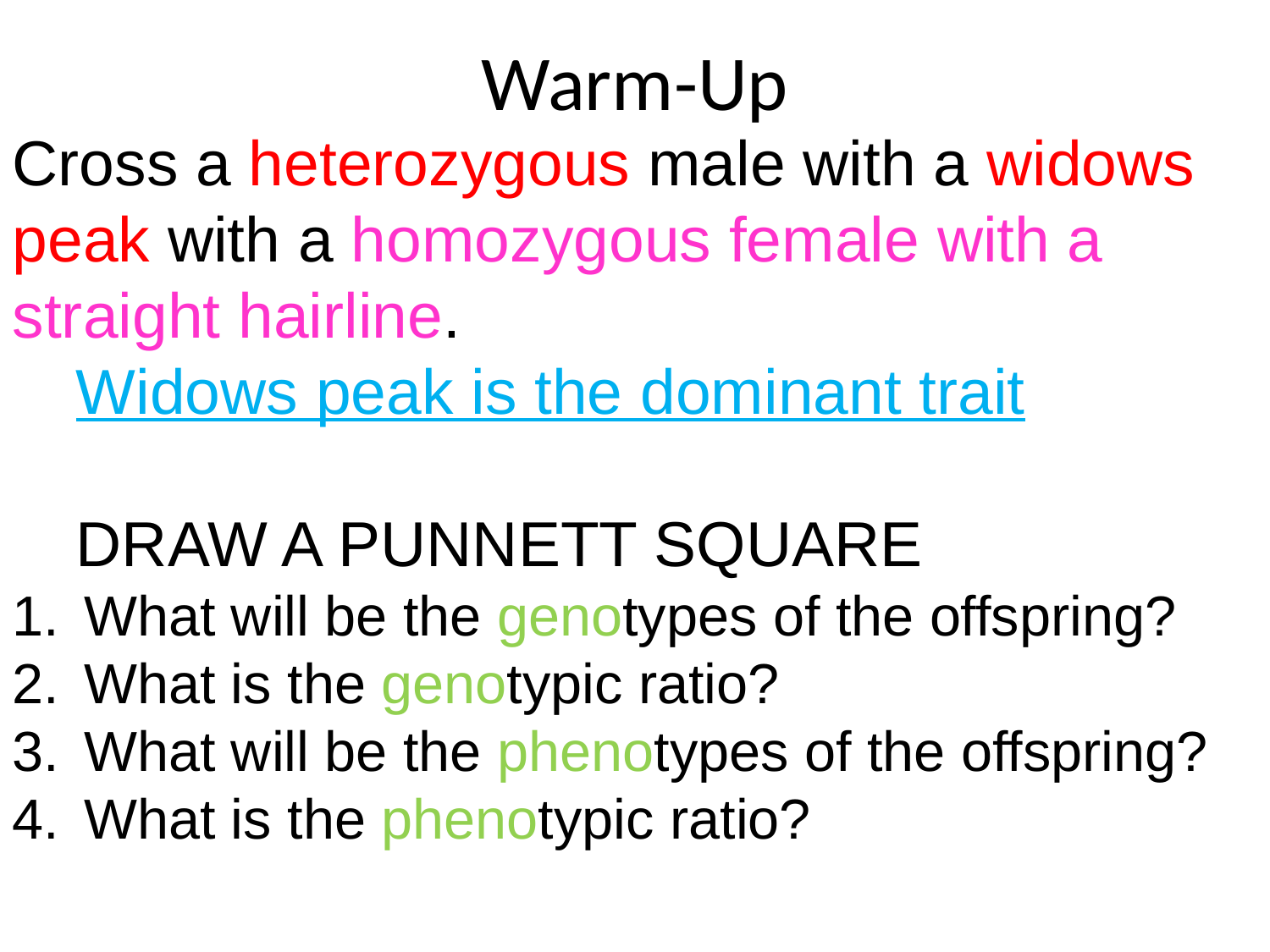

# Warm-Up
Cross a heterozygous male with a widows peak with a homozygous female with a straight hairline.
Widows peak is the dominant trait

DRAW A PUNNETT SQUARE
What will be the genotypes of the offspring?
What is the genotypic ratio?
What will be the phenotypes of the offspring?
What is the phenotypic ratio?